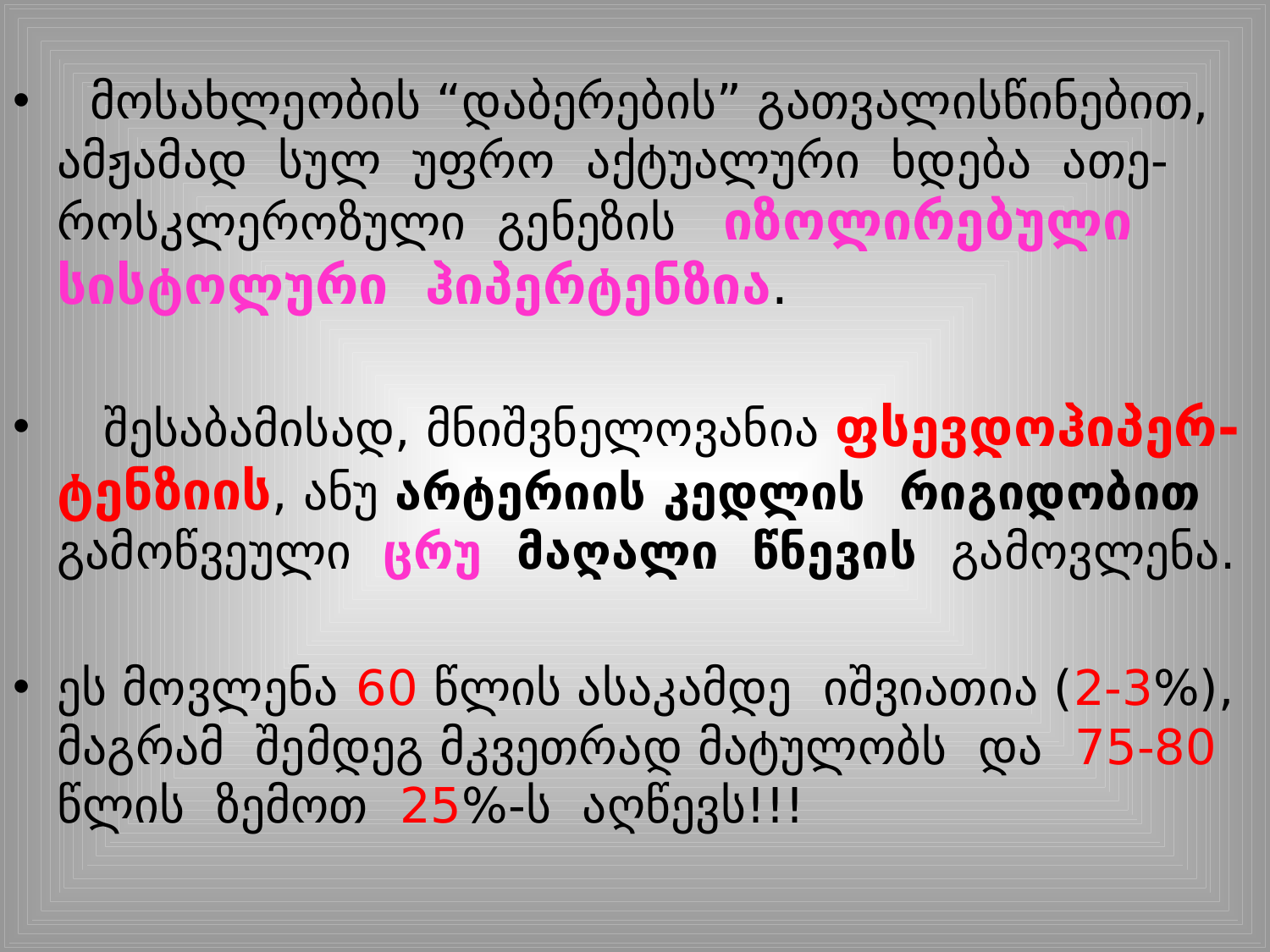

მოსახლეობის “დაბერების” გათვალისწინებით,  ამჟამად  სულ  უფრო  აქტუალური  ხდება  ათე-როსკლეროზული  გენეზის   იზოლირებული  სისტოლური  ჰიპერტენზია.

   შესაბამისად, მნიშვნელოვანია ფსევდოჰიპერ-ტენზიის, ანუ არტერიის კედლის  რიგიდობით გამოწვეული  ცრუ  მაღალი  წნევის  გამოვლენა.

ეს მოვლენა 60 წლის ასაკამდე  იშვიათია (2-3%), მაგრამ  შემდეგ მკვეთრად მატულობს  და  75-80  წლის  ზემოთ  25%-ს  აღწევს!!!